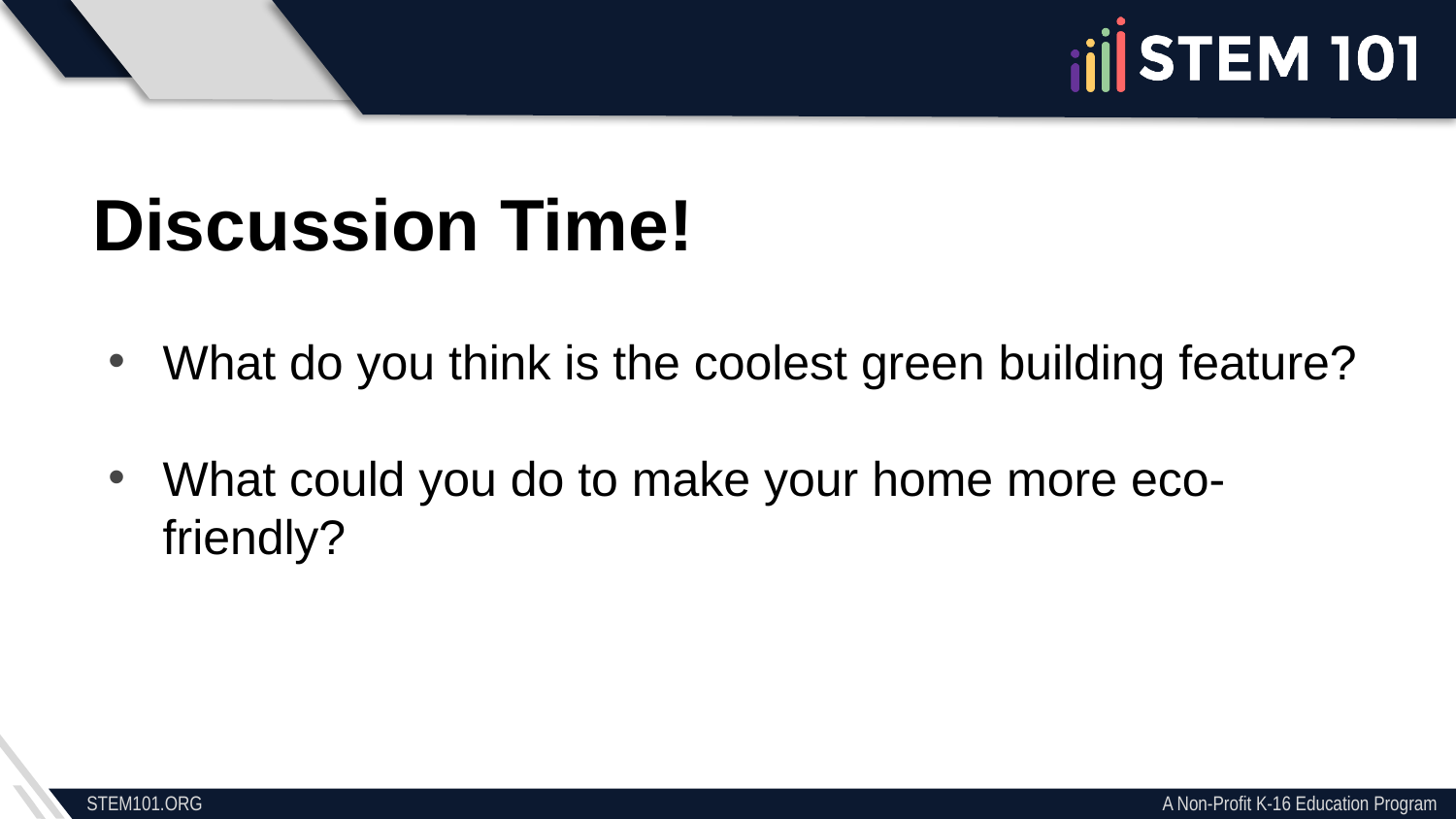

Discussion Time!
What do you think is the coolest green building feature?

What could you do to make your home more eco-friendly?